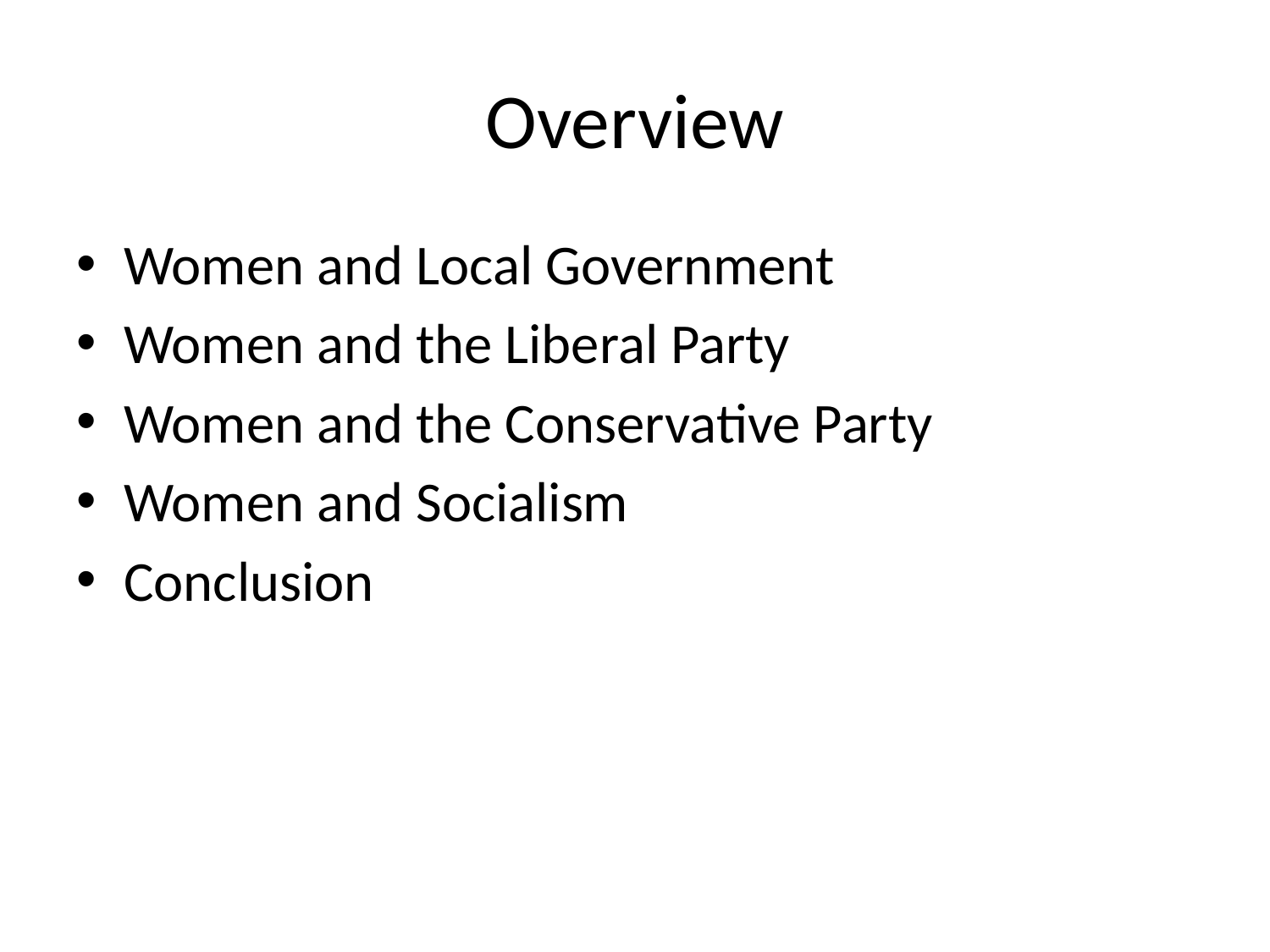

# Overview
Women and Local Government
Women and the Liberal Party
Women and the Conservative Party
Women and Socialism
Conclusion